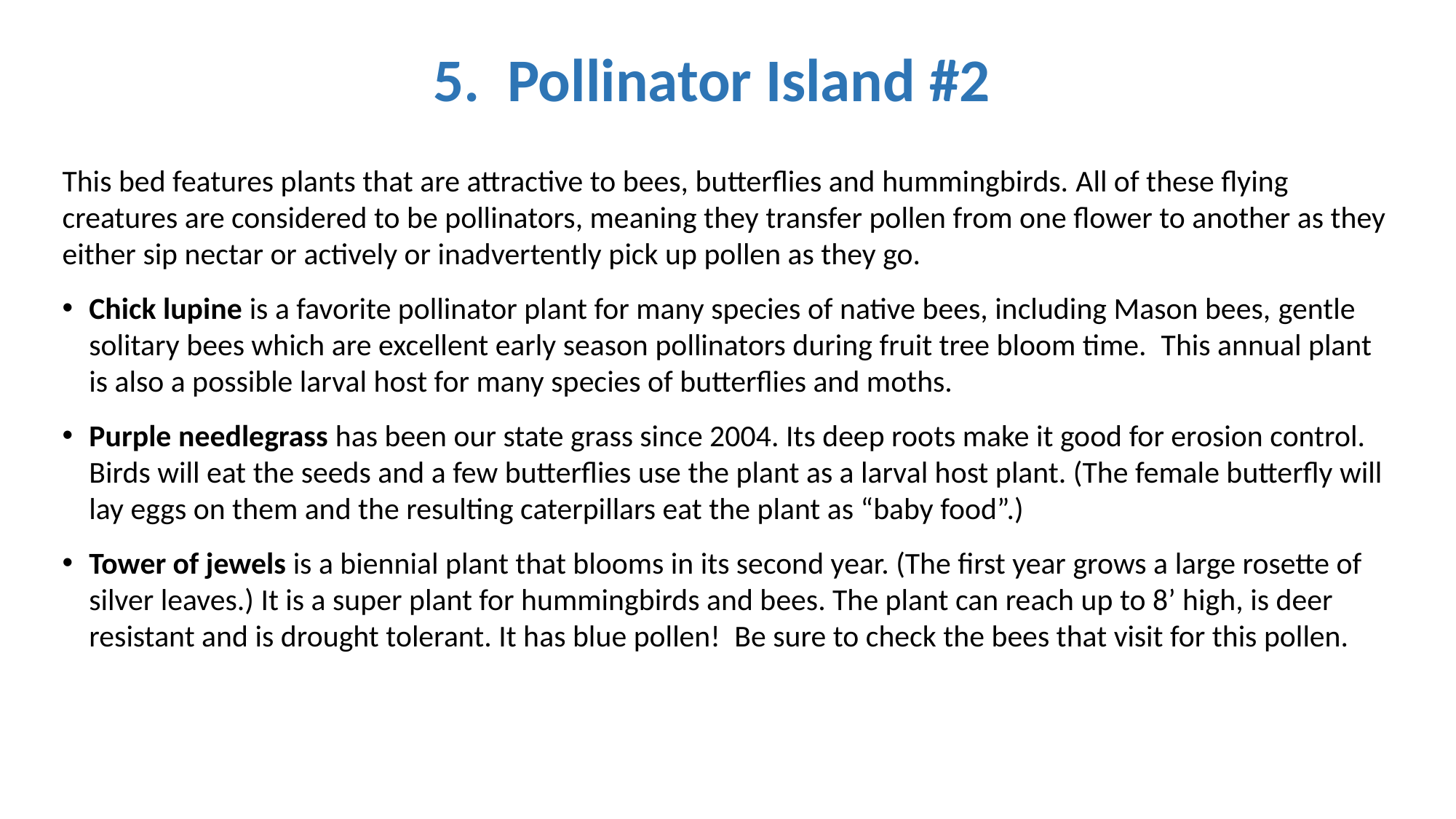

5.  Pollinator Island #2
This bed features plants that are attractive to bees, butterflies and hummingbirds. All of these flying creatures are considered to be pollinators, meaning they transfer pollen from one flower to another as they either sip nectar or actively or inadvertently pick up pollen as they go.
Chick lupine is a favorite pollinator plant for many species of native bees, including Mason bees, gentle solitary bees which are excellent early season pollinators during fruit tree bloom time.  This annual plant is also a possible larval host for many species of butterflies and moths.
Purple needlegrass has been our state grass since 2004. Its deep roots make it good for erosion control. Birds will eat the seeds and a few butterflies use the plant as a larval host plant. (The female butterfly will lay eggs on them and the resulting caterpillars eat the plant as “baby food”.)
Tower of jewels is a biennial plant that blooms in its second year. (The first year grows a large rosette of silver leaves.) It is a super plant for hummingbirds and bees. The plant can reach up to 8’ high, is deer resistant and is drought tolerant. It has blue pollen!  Be sure to check the bees that visit for this pollen.